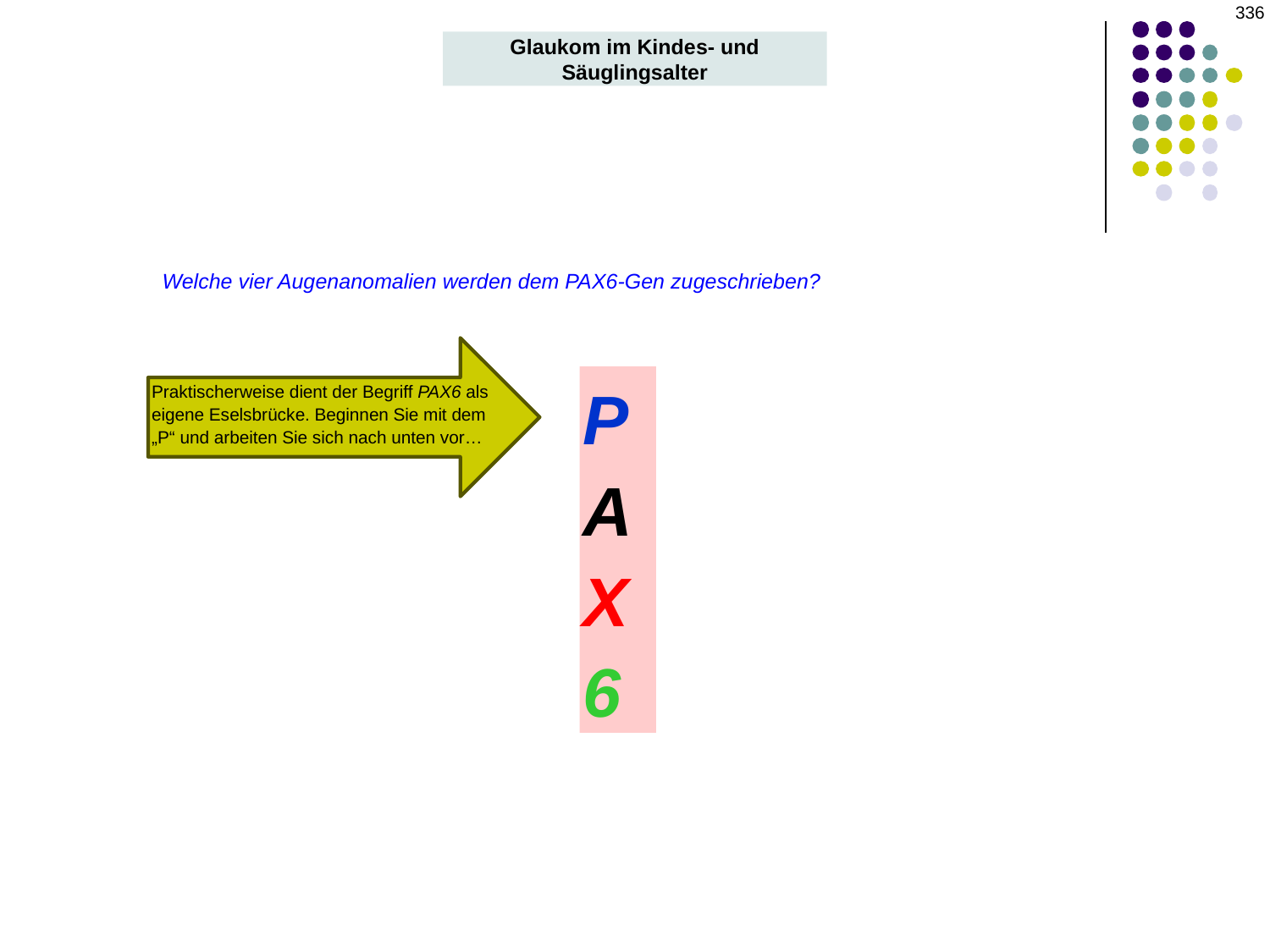

336
Glaukom im Kindes- und Säuglingsalter
Welche vier Augenanomalien werden dem PAX6-Gen zugeschrieben?
Praktischerweise dient der Begriff PAX6 als eigene Eselsbrücke. Beginnen Sie mit dem „P“ und arbeiten Sie sich nach unten vor…

P
A
X
6